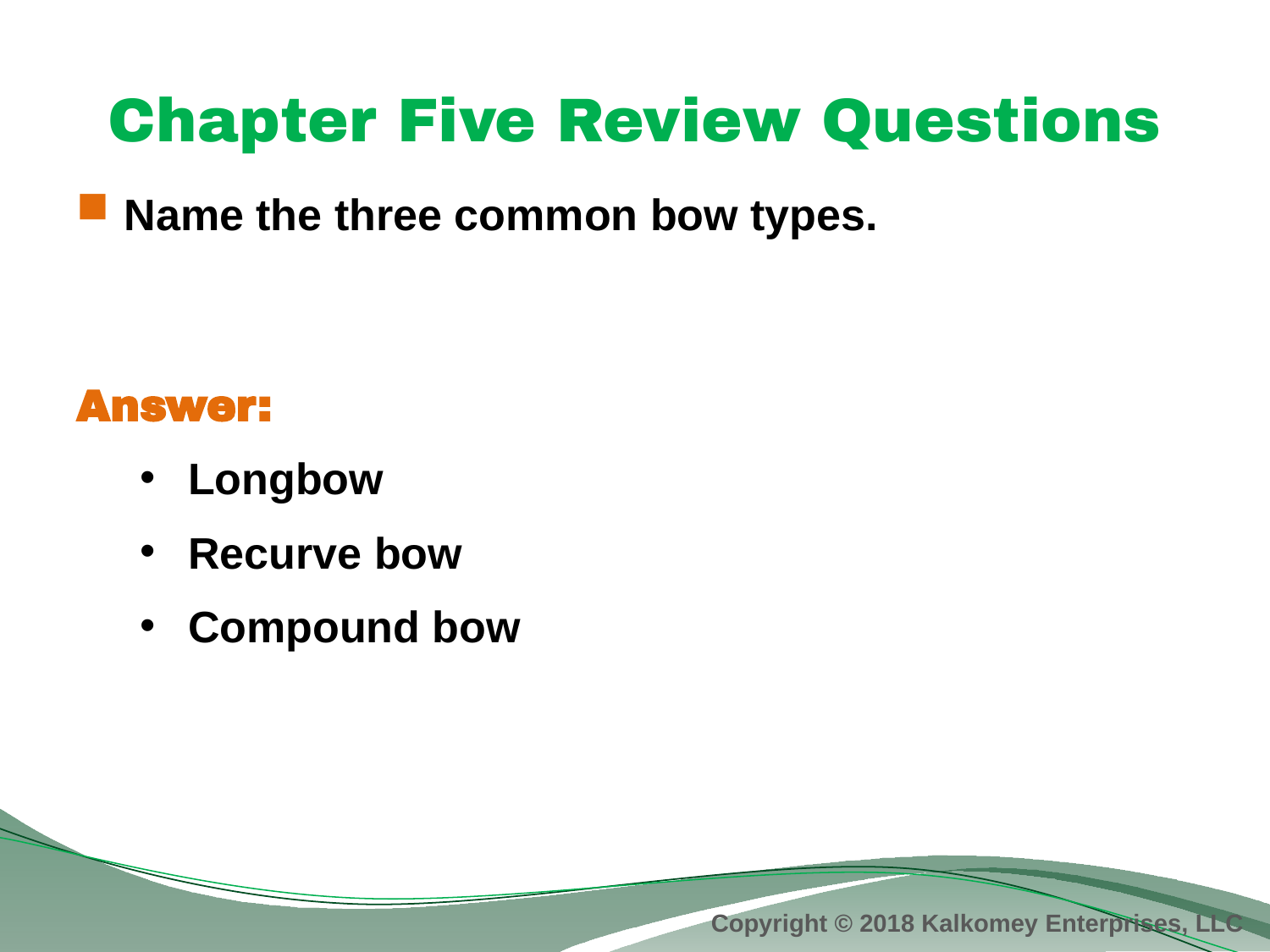

# Chapter Five Review Questions
Name the three common bow types.
Answer:
Longbow
Recurve bow
Compound bow